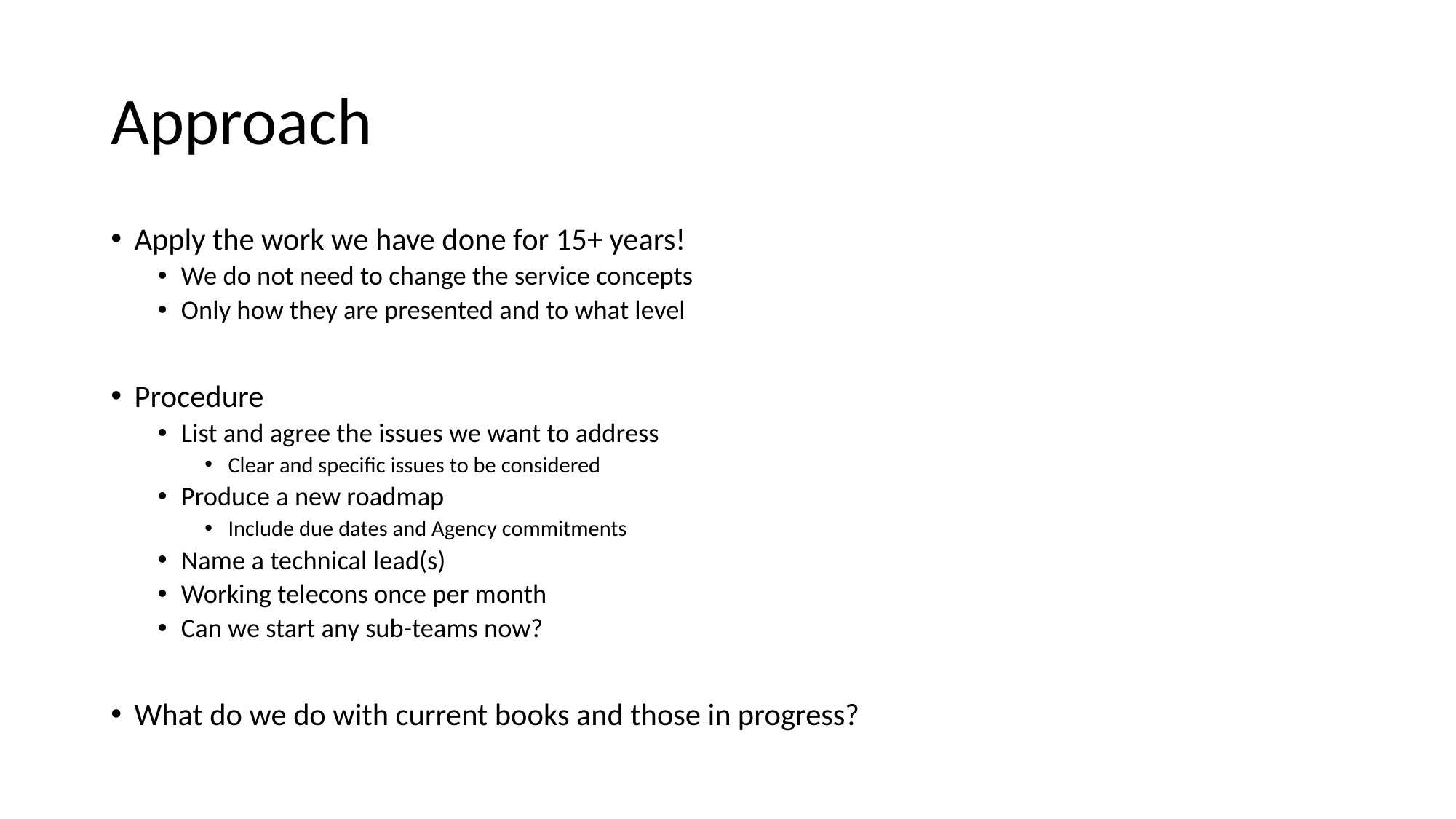

# Approach
Apply the work we have done for 15+ years!
We do not need to change the service concepts
Only how they are presented and to what level

Procedure
List and agree the issues we want to address
Clear and specific issues to be considered
Produce a new roadmap
Include due dates and Agency commitments
Name a technical lead(s)
Working telecons once per month
Can we start any sub-teams now?

What do we do with current books and those in progress?